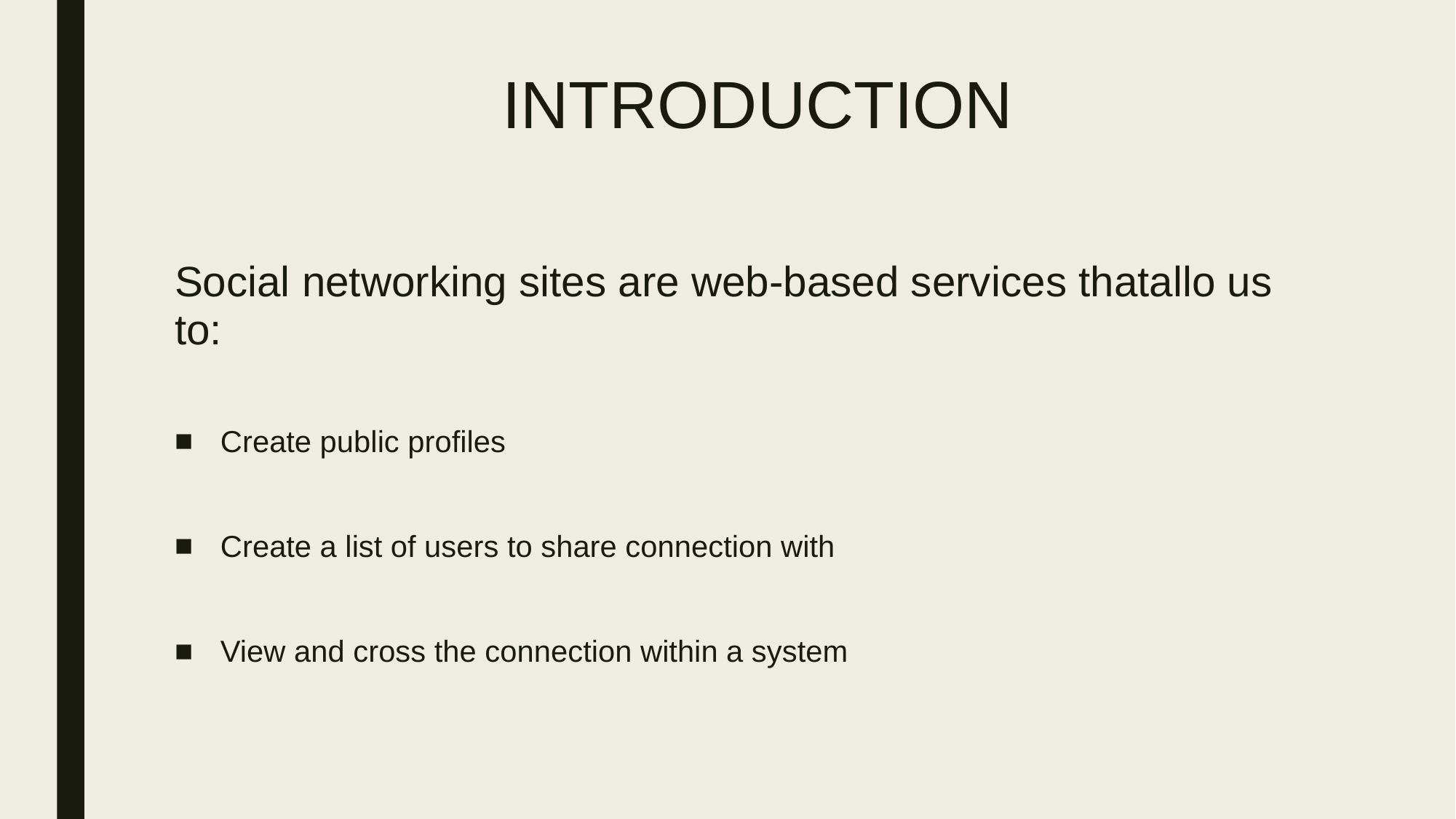

# INTRODUCTION

Social networking sites are web-based services thatallo us to:

Create public profiles

Create a list of users to share connection with

View and cross the connection within a system